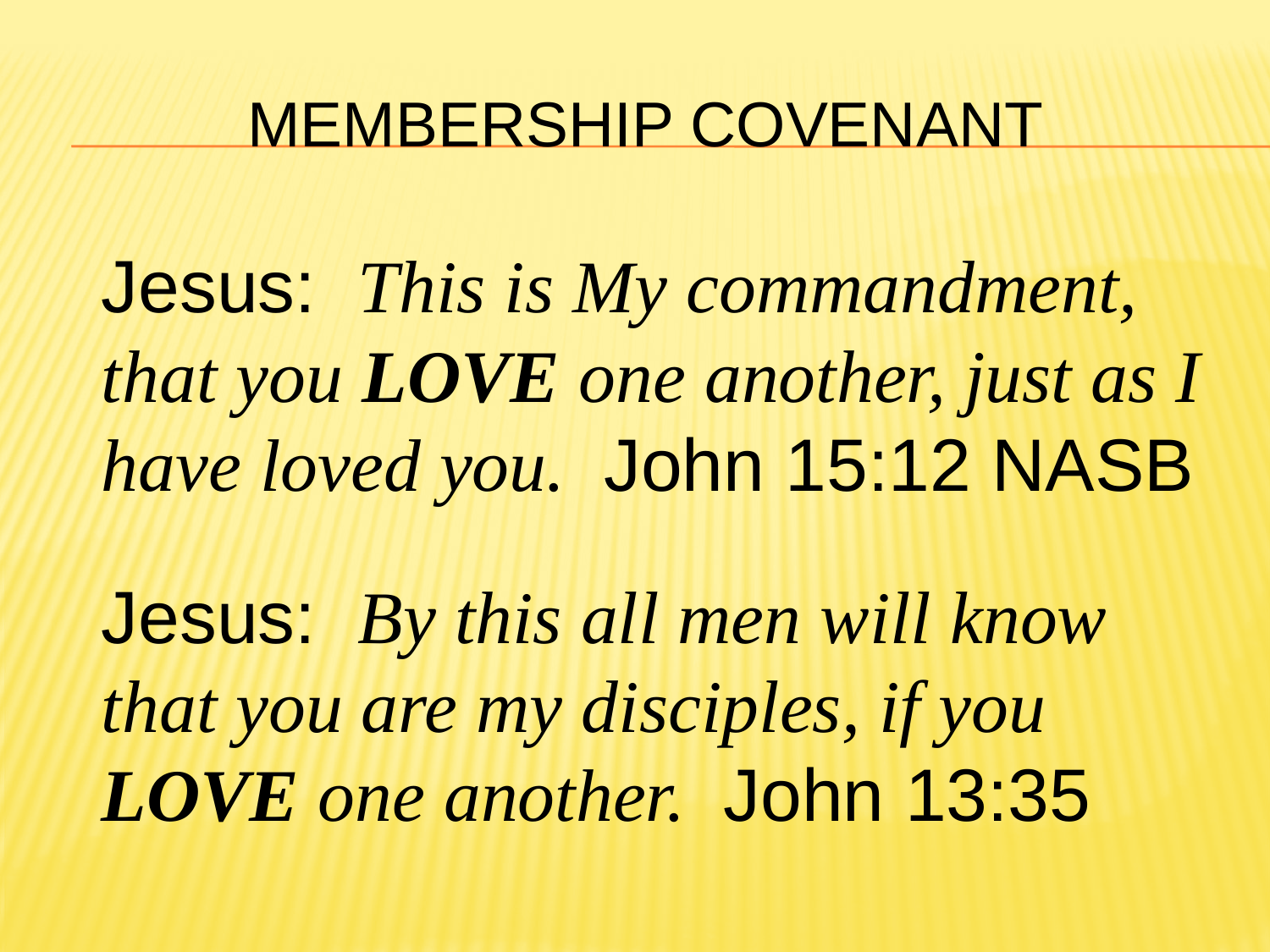

# MEMBERSHIP COVENANT
Jesus:  This is My commandment, that you LOVE one another, just as I have loved you.  John 15:12 NASB

Jesus:  By this all men will know that you are my disciples, if you LOVE one another.  John 13:35